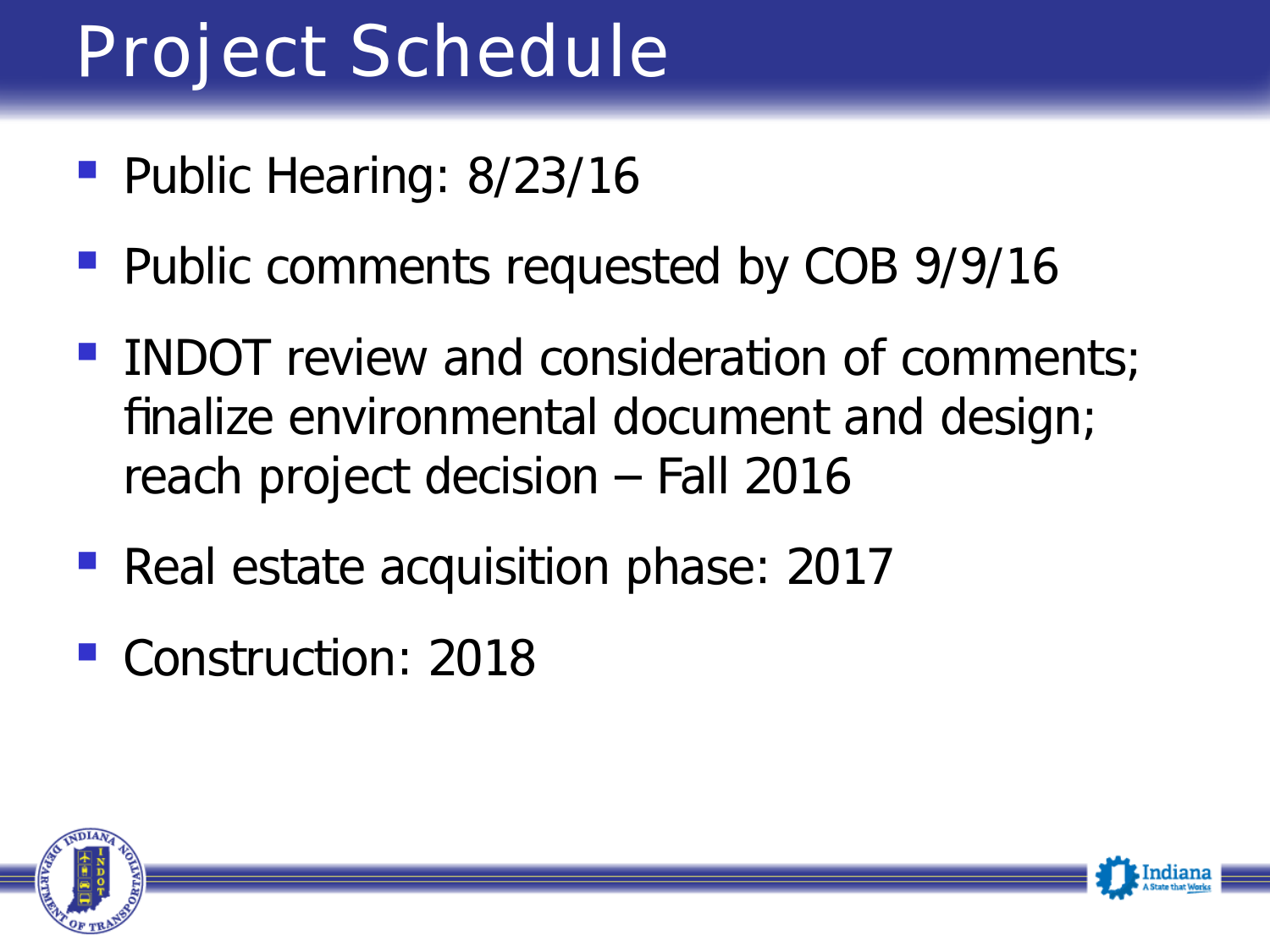

# Project Schedule
Public Hearing: 8/23/16
Public comments requested by COB 9/9/16
INDOT review and consideration of comments; finalize environmental document and design; reach project decision – Fall 2016
Real estate acquisition phase: 2017
Construction: 2018